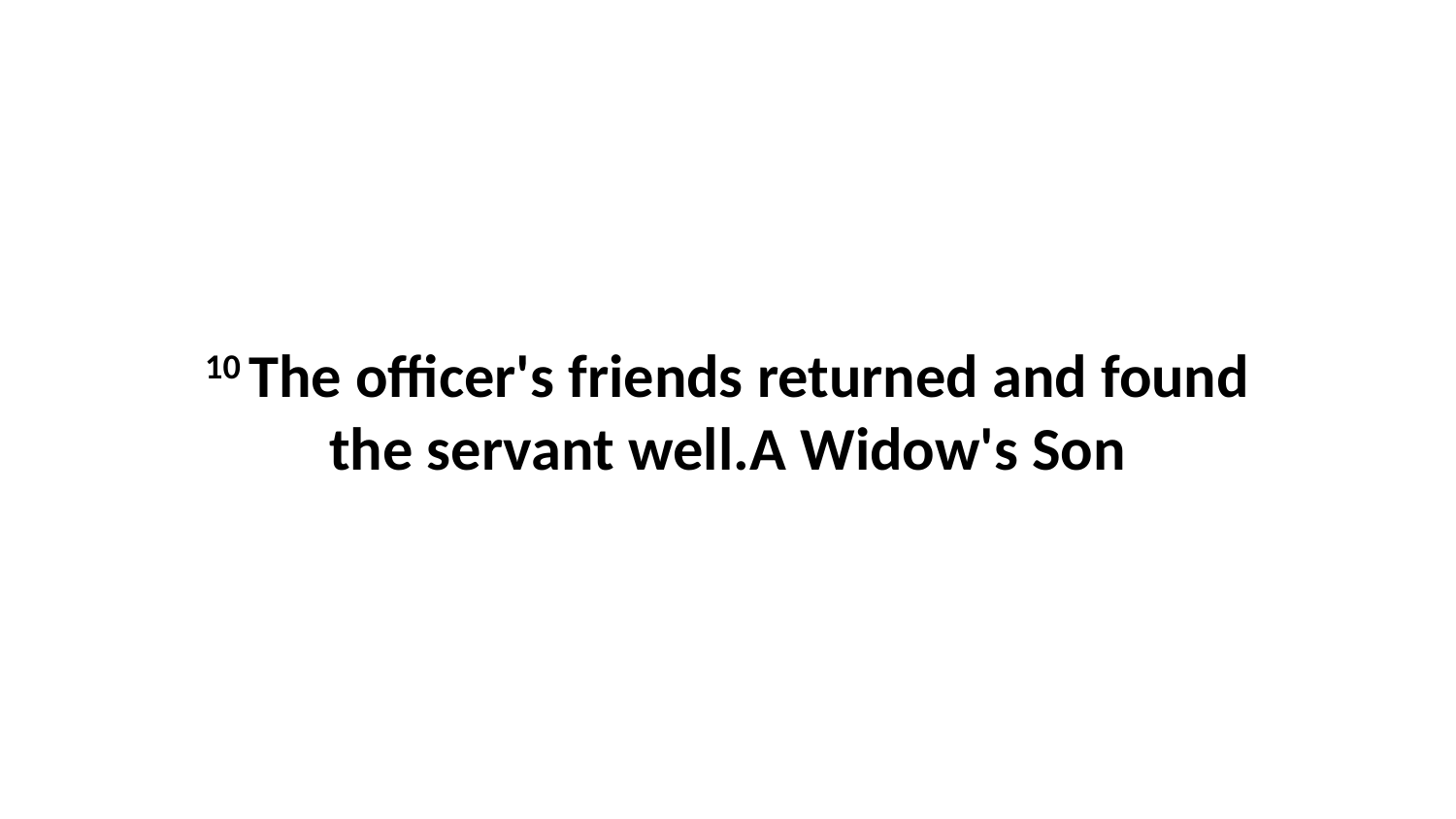

10 The officer's friends returned and found the servant well.A Widow's Son